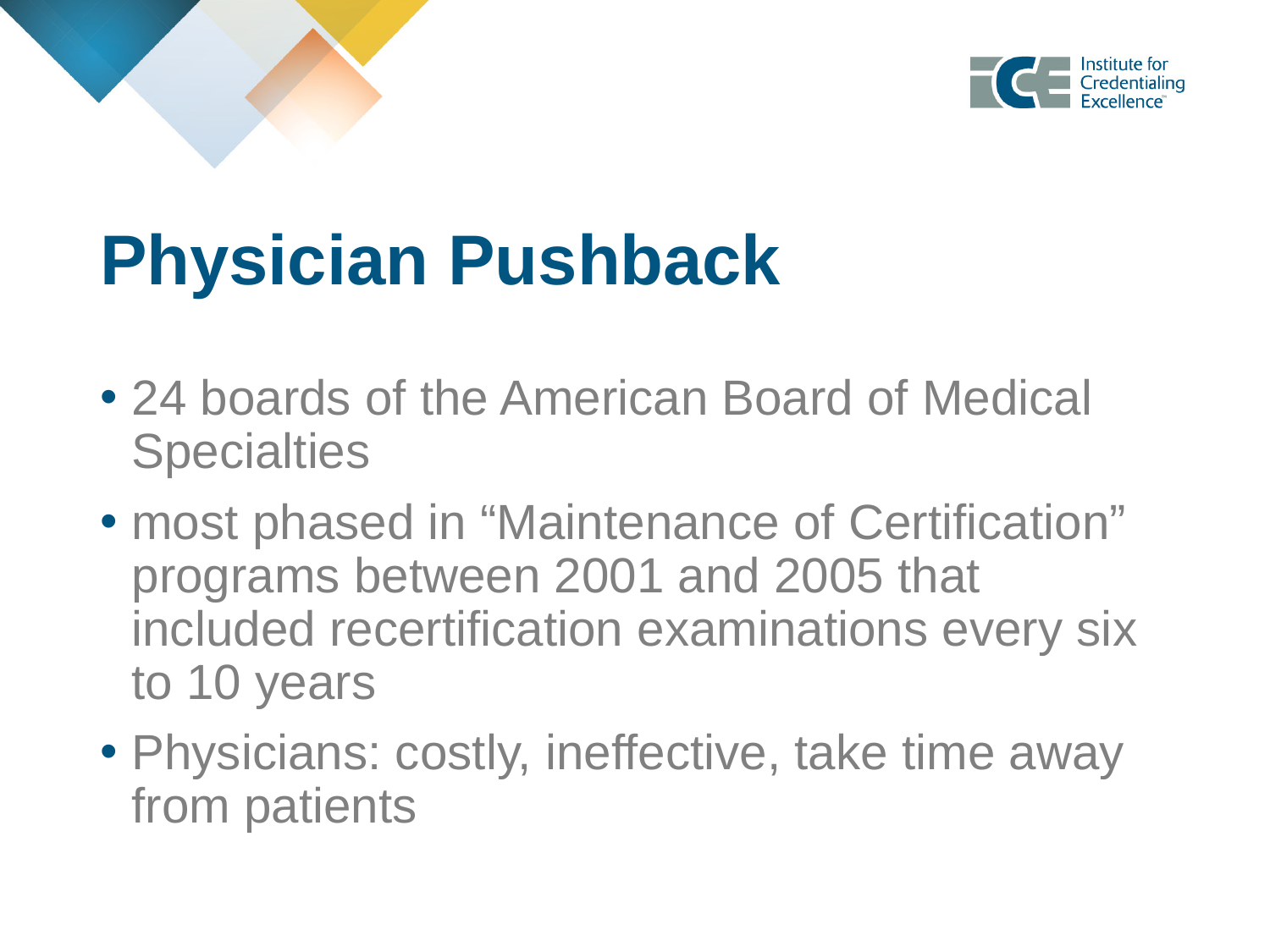

# Physician Pushback
24 boards of the American Board of Medical Specialties
most phased in “Maintenance of Certification” programs between 2001 and 2005 that included recertification examinations every six to 10 years
Physicians: costly, ineffective, take time away from patients